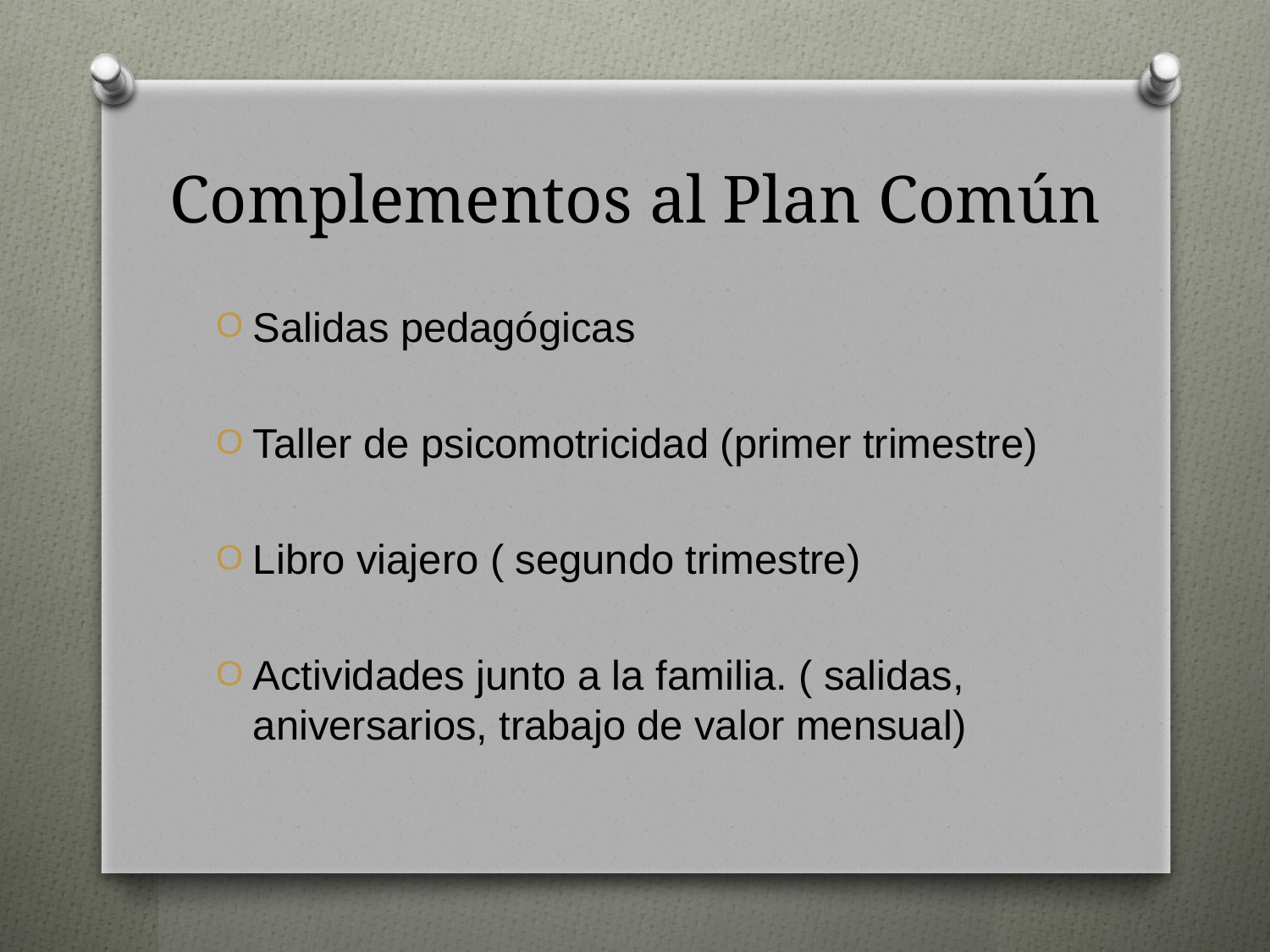

# Complementos al Plan Común
Salidas pedagógicas

Taller de psicomotricidad (primer trimestre)

Libro viajero ( segundo trimestre)

Actividades junto a la familia. ( salidas, aniversarios, trabajo de valor mensual)